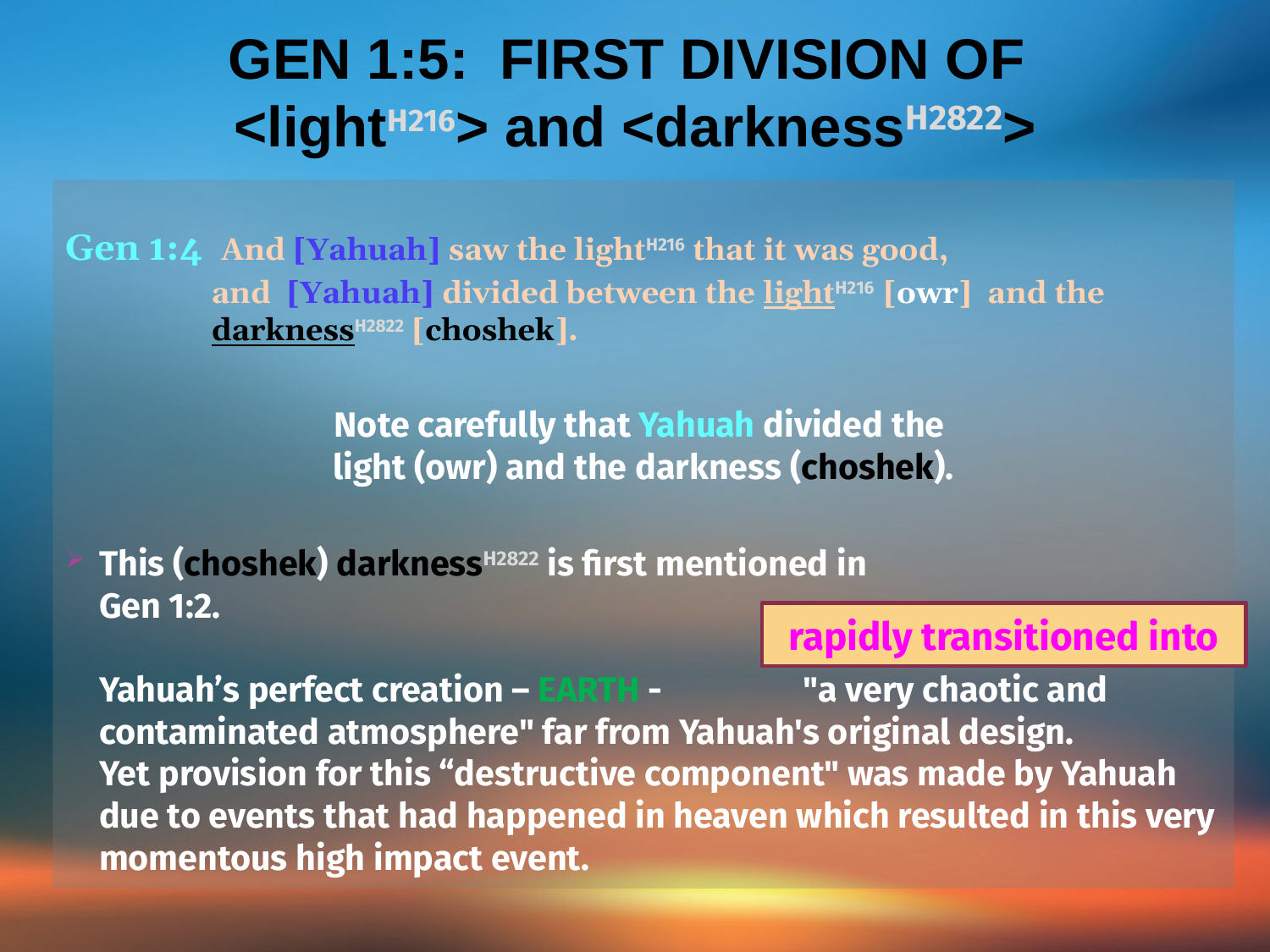

# Gen 1:5:  First division of <lightH216> and <darknessH2822>

Gen 1:4  And [Yahuah] saw the lightH216 that it was good,
and  [Yahuah] divided between the lightH216 [owr]  and the darknessH2822 [choshek].

Note carefully that Yahuah divided the
light (owr) and the darkness (choshek).

This (choshek) darknessH2822 is first mentioned in
Gen 1:2.
Yahuah’s perfect creation – EARTH - 			         "a very chaotic and contaminated atmosphere" far from Yahuah's original design.
Yet provision for this “destructive component" was made by Yahuah due to events that had happened in heaven which resulted in this very momentous high impact event.
rapidly transitioned into
12